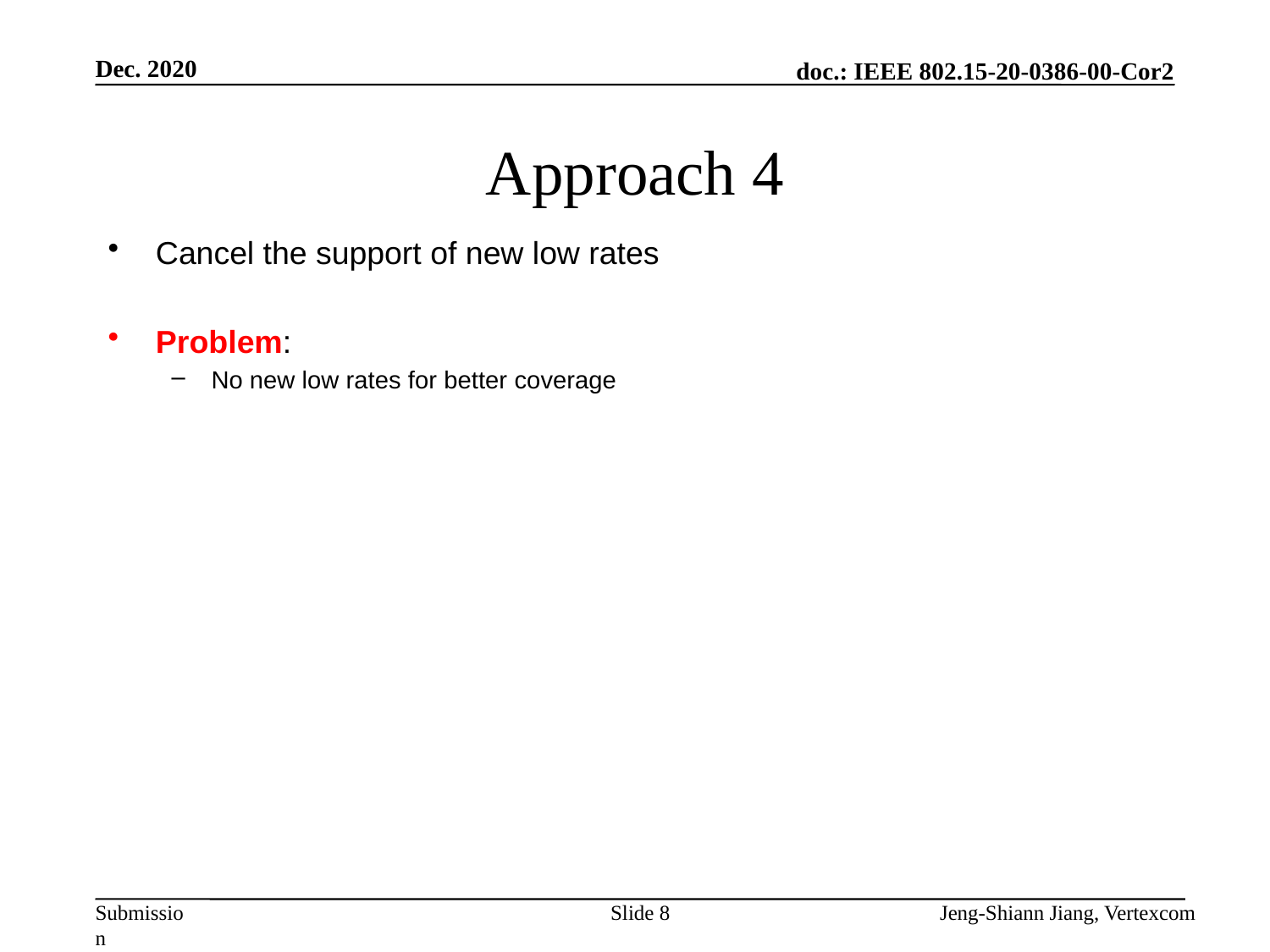

Dec. 2020
# Approach 4
Cancel the support of new low rates

Problem:
No new low rates for better coverage

Slide 8
Jeng-Shiann Jiang, Vertexcom